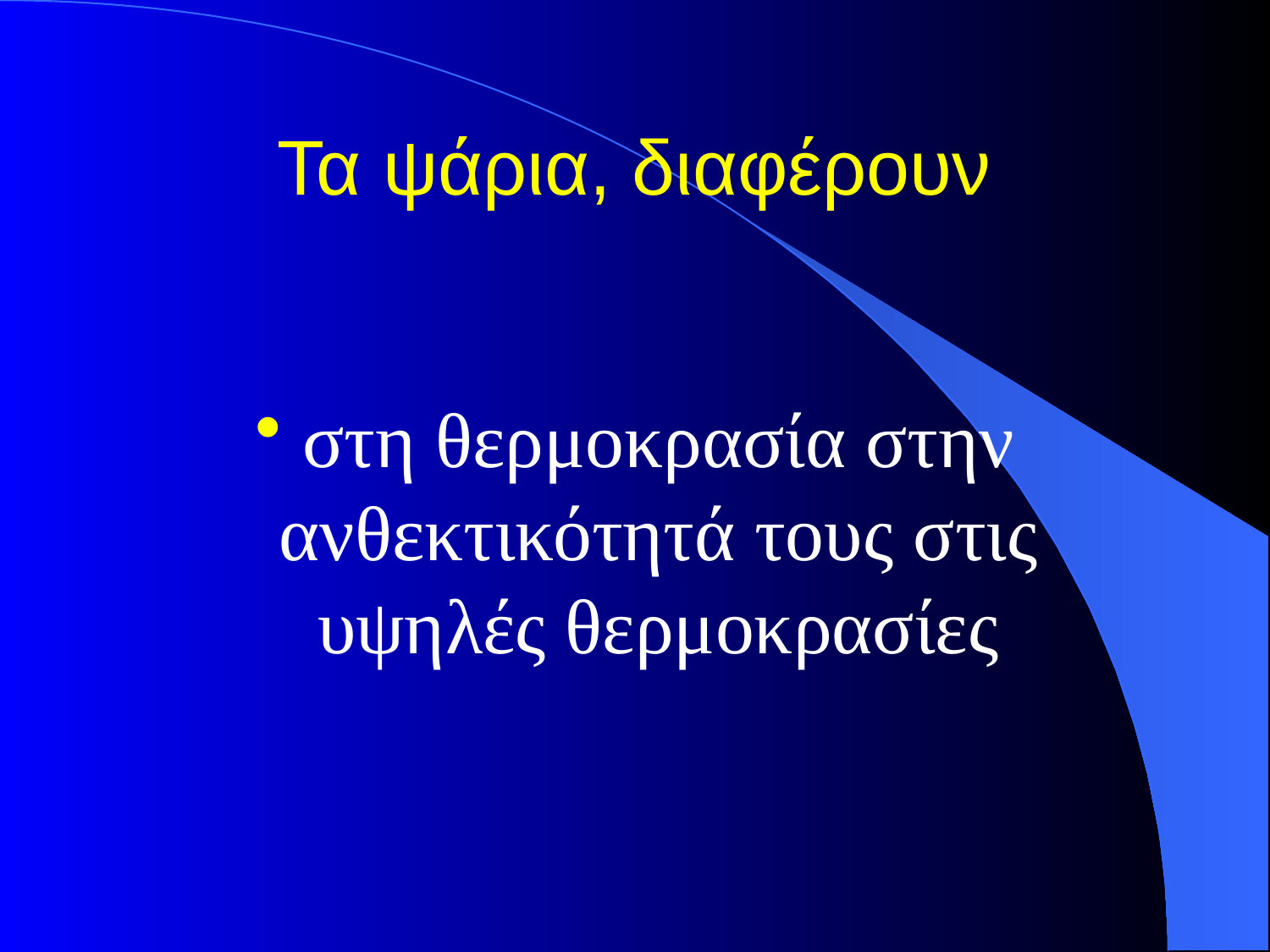

# Τα ψάρια, διαφέρουν

στη θερμοκρασία στην ανθεκτικότητά τους στις υψηλές θερμοκρασίες